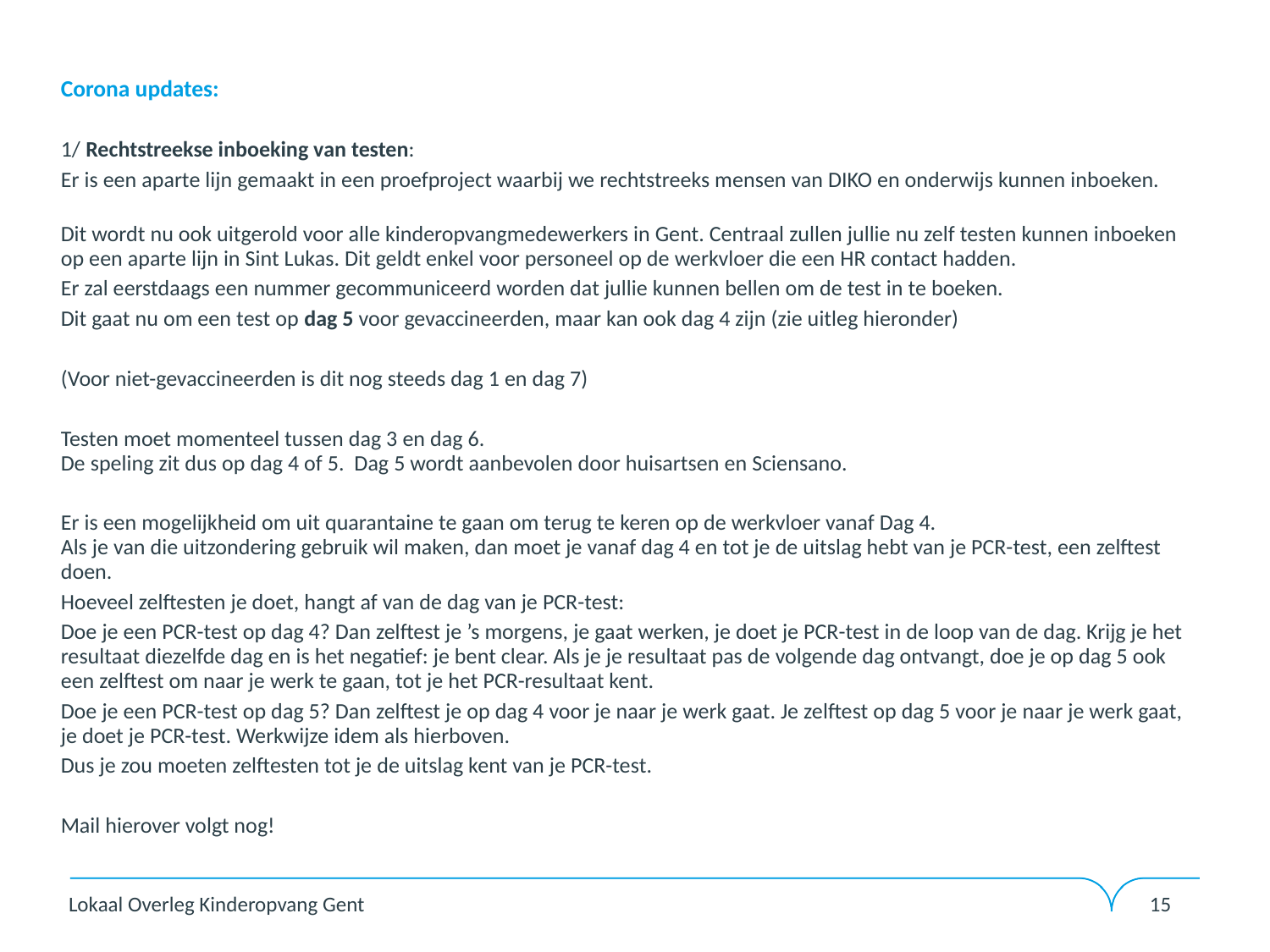

Corona updates:

1/ Rechtstreekse inboeking van testen:
Er is een aparte lijn gemaakt in een proefproject waarbij we rechtstreeks mensen van DIKO en onderwijs kunnen inboeken.
Dit wordt nu ook uitgerold voor alle kinderopvangmedewerkers in Gent. Centraal zullen jullie nu zelf testen kunnen inboeken op een aparte lijn in Sint Lukas. Dit geldt enkel voor personeel op de werkvloer die een HR contact hadden.
Er zal eerstdaags een nummer gecommuniceerd worden dat jullie kunnen bellen om de test in te boeken.
Dit gaat nu om een test op dag 5 voor gevaccineerden, maar kan ook dag 4 zijn (zie uitleg hieronder)

(Voor niet-gevaccineerden is dit nog steeds dag 1 en dag 7)

Testen moet momenteel tussen dag 3 en dag 6.
De speling zit dus op dag 4 of 5.  Dag 5 wordt aanbevolen door huisartsen en Sciensano.

Er is een mogelijkheid om uit quarantaine te gaan om terug te keren op de werkvloer vanaf Dag 4.
Als je van die uitzondering gebruik wil maken, dan moet je vanaf dag 4 en tot je de uitslag hebt van je PCR-test, een zelftest doen.
Hoeveel zelftesten je doet, hangt af van de dag van je PCR-test:
Doe je een PCR-test op dag 4? Dan zelftest je ’s morgens, je gaat werken, je doet je PCR-test in de loop van de dag. Krijg je het resultaat diezelfde dag en is het negatief: je bent clear. Als je je resultaat pas de volgende dag ontvangt, doe je op dag 5 ook een zelftest om naar je werk te gaan, tot je het PCR-resultaat kent.
Doe je een PCR-test op dag 5? Dan zelftest je op dag 4 voor je naar je werk gaat. Je zelftest op dag 5 voor je naar je werk gaat, je doet je PCR-test. Werkwijze idem als hierboven.
Dus je zou moeten zelftesten tot je de uitslag kent van je PCR-test.

Mail hierover volgt nog!
Lokaal Overleg Kinderopvang Gent
15